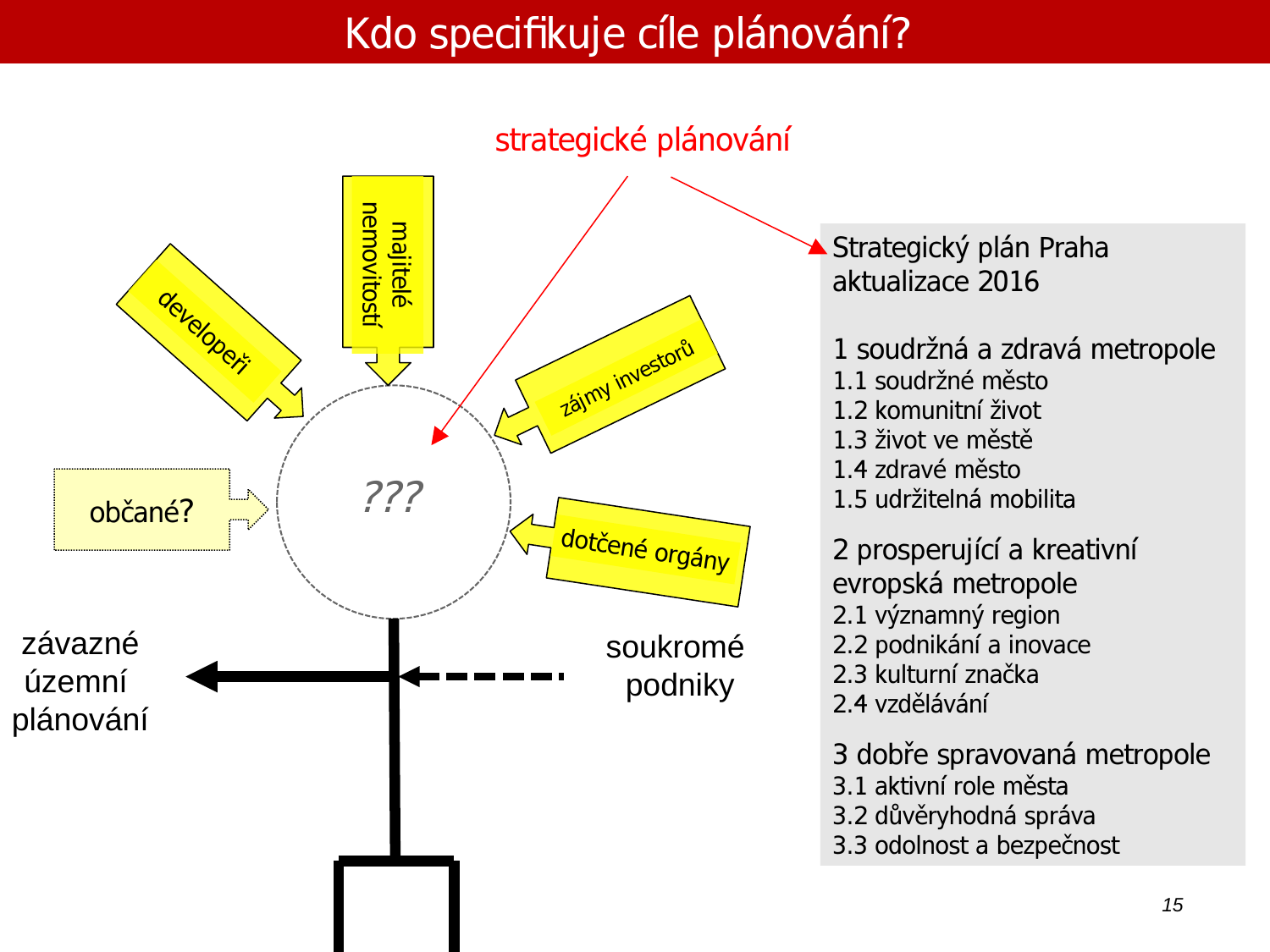

# Kdo specifikuje cíle plánování?
strategické plánování

majitelé nemovitostí

developeři

zájmy investorů

???
závazné
územní  plánování
soukromé
podniky

dotčené orgány
Strategický plán Praha aktualizace 2016

1 soudržná a zdravá metropole
1.1 soudržné město
1.2 komunitní život
1.3 život ve městě
1.4 zdravé město
1.5 udržitelná mobilita

2 prosperující a kreativní evropská metropole
2.1 významný region
2.2 podnikání a inovace
2.3 kulturní značka
2.4 vzdělávání

3 dobře spravovaná metropole
3.1 aktivní role města
3.2 důvěryhodná správa
3.3 odolnost a bezpečnost
občané?
15
15